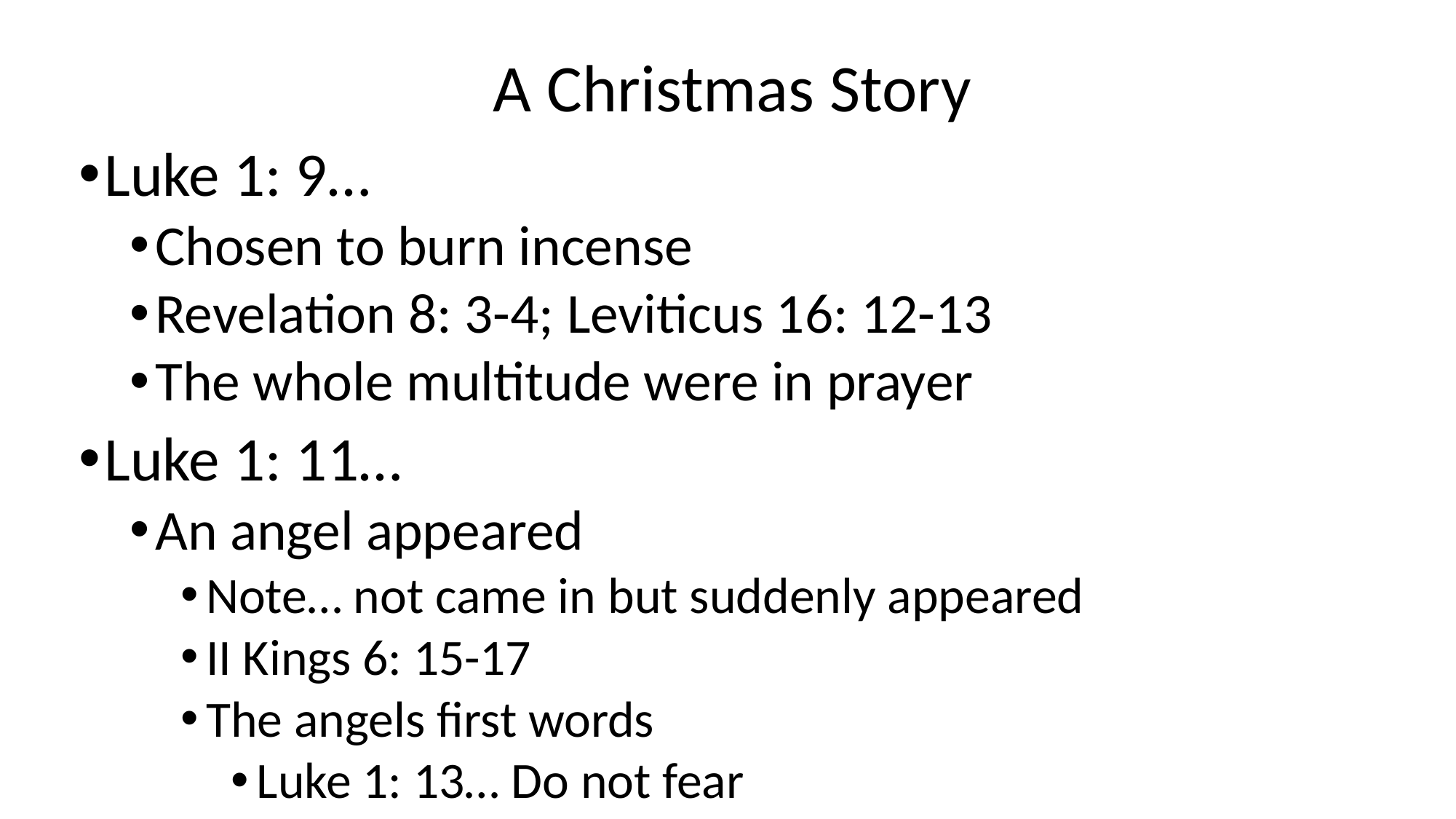

# A Christmas Story
Luke 1: 9…
Chosen to burn incense
Revelation 8: 3-4; Leviticus 16: 12-13
The whole multitude were in prayer
Luke 1: 11…
An angel appeared
Note… not came in but suddenly appeared
II Kings 6: 15-17
The angels first words
Luke 1: 13… Do not fear